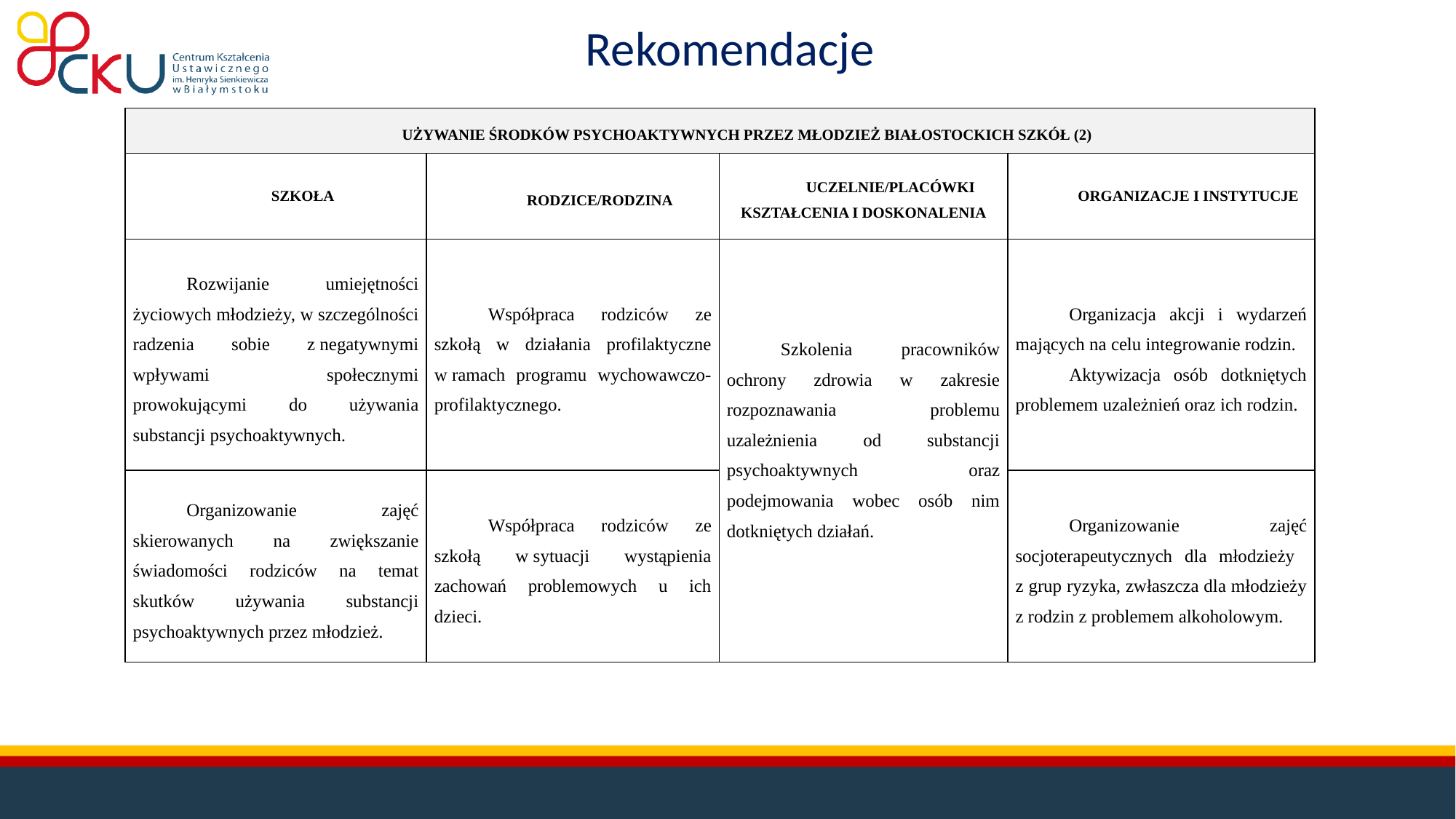

# Rekomendacje
| UŻYWANIE ŚRODKÓW PSYCHOAKTYWNYCH PRZEZ MŁODZIEŻ BIAŁOSTOCKICH SZKÓŁ (2) |  |  |  |
| --- | --- | --- | --- |
| SZKOŁA | RODZICE/RODZINA | UCZELNIE/PLACÓWKI KSZTAŁCENIA I DOSKONALENIA | ORGANIZACJE I INSTYTUCJE |
| Rozwijanie umiejętności życiowych młodzieży, w szczególności radzenia sobie z negatywnymi wpływami społecznymi prowokującymi do używania substancji psychoaktywnych. | Współpraca rodziców ze szkołą w działania profilaktyczne w ramach programu wychowawczo-profilaktycznego. | Szkolenia pracowników ochrony zdrowia w zakresie rozpoznawania problemu uzależnienia od substancji psychoaktywnych oraz podejmowania wobec osób nim dotkniętych działań. | Organizacja akcji i wydarzeń mających na celu integrowanie rodzin. Aktywizacja osób dotkniętych problemem uzależnień oraz ich rodzin. |
| Organizowanie zajęć skierowanych na zwiększanie świadomości rodziców na temat skutków używania substancji psychoaktywnych przez młodzież. | Współpraca rodziców ze szkołą w sytuacji wystąpienia zachowań problemowych u ich dzieci. |  | Organizowanie zajęć socjoterapeutycznych dla młodzieży z grup ryzyka, zwłaszcza dla młodzieży z rodzin z problemem alkoholowym. |